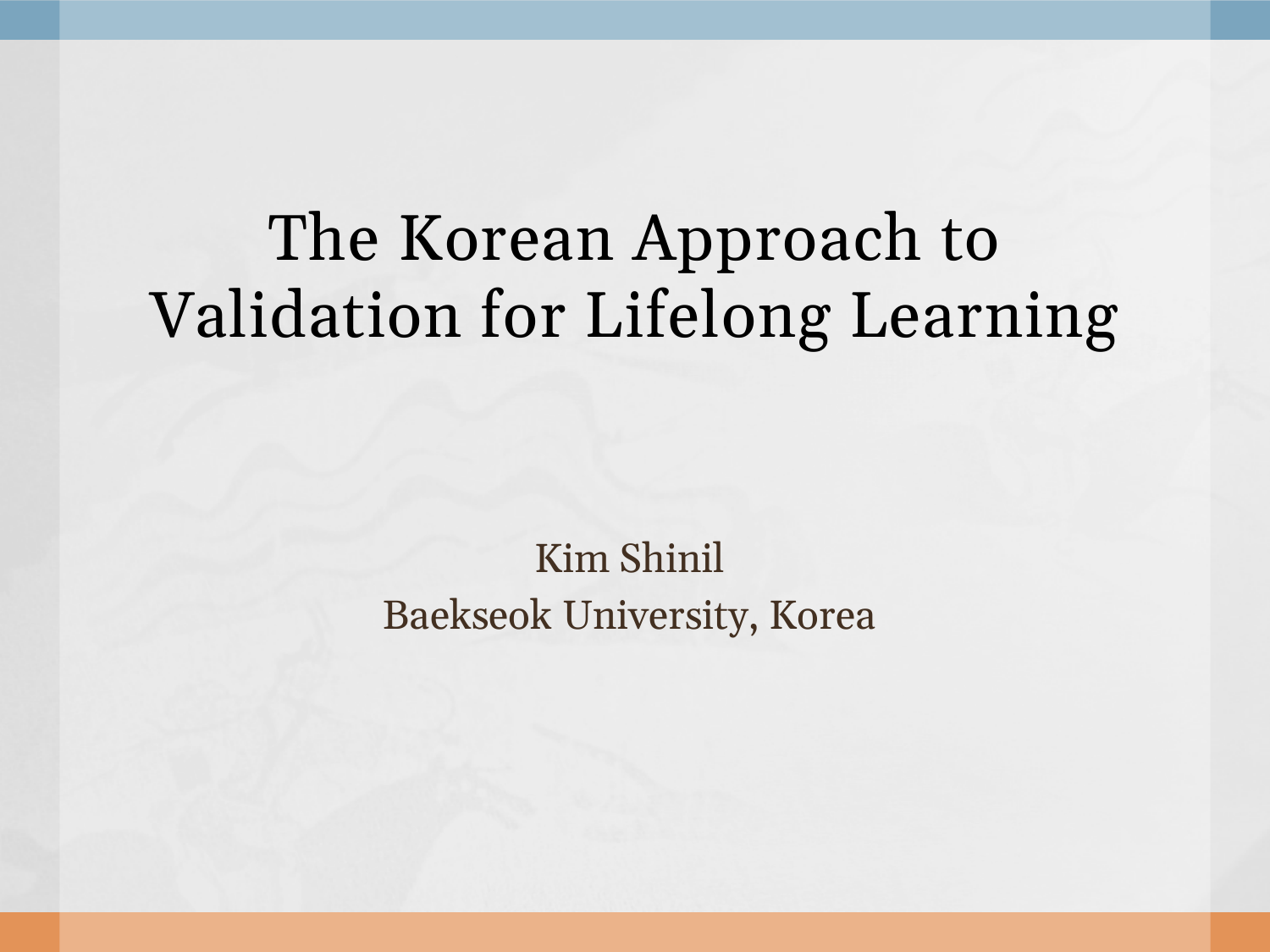

# The Korean Approach to Validation for Lifelong Learning
Kim Shinil
Baekseok University, Korea